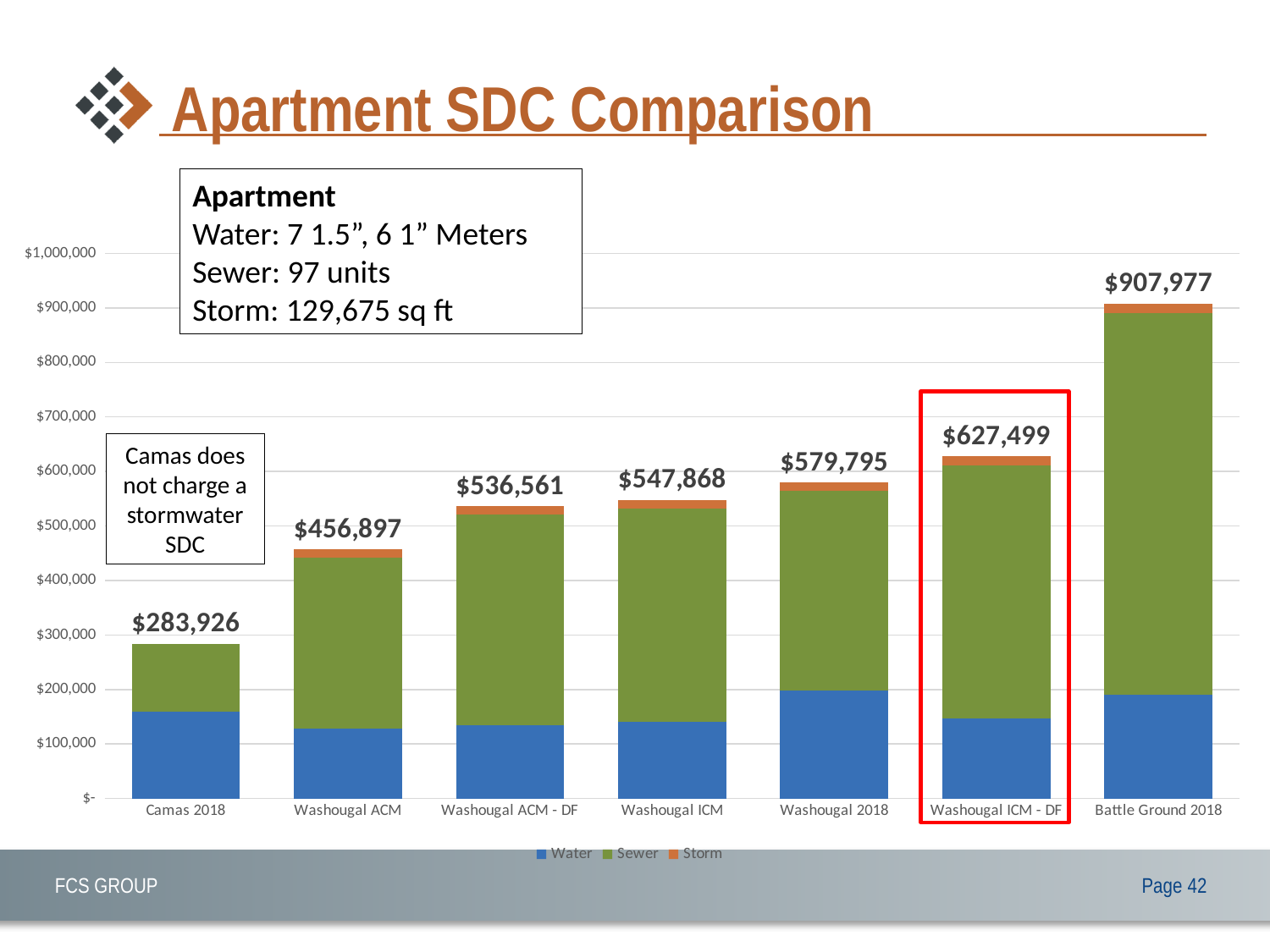

# Apartment SDC Comparison
Apartment
Water: 7 1.5”, 6 1” Meters
Sewer: 97 units
Storm: 129,675 sq ft

### Chart

| Category | Water | Sewer | Storm | Total |
|---|---|---|---|---|
| Camas 2018 | 159253.0 | 124673.0 | 0.0 | 283926.0 |
| Washougal ACM | 127920.54000000001 | 313381.78 | 15594.25 | 456896.57000000007 |
| Washougal ACM - DF | 133886.61 | 387080.44000000006 | 15594.25 | 536561.3 |
| Washougal ICM | 141319.2 | 390654.89 | 15893.5 | 547867.5900000001 |
| Washougal 2018 | 197686.0 | 367146.0 | 14963.0 | 579795.0 |
| Washougal ICM - DF | 147251.94 | 464353.55000000005 | 15893.5 | 627498.99 |
| Battle Ground 2018 | 189657.04000000004 | 701116.0000000001 | 17203.55 | 907976.5900000002 |
Camas does not charge a stormwater SDC